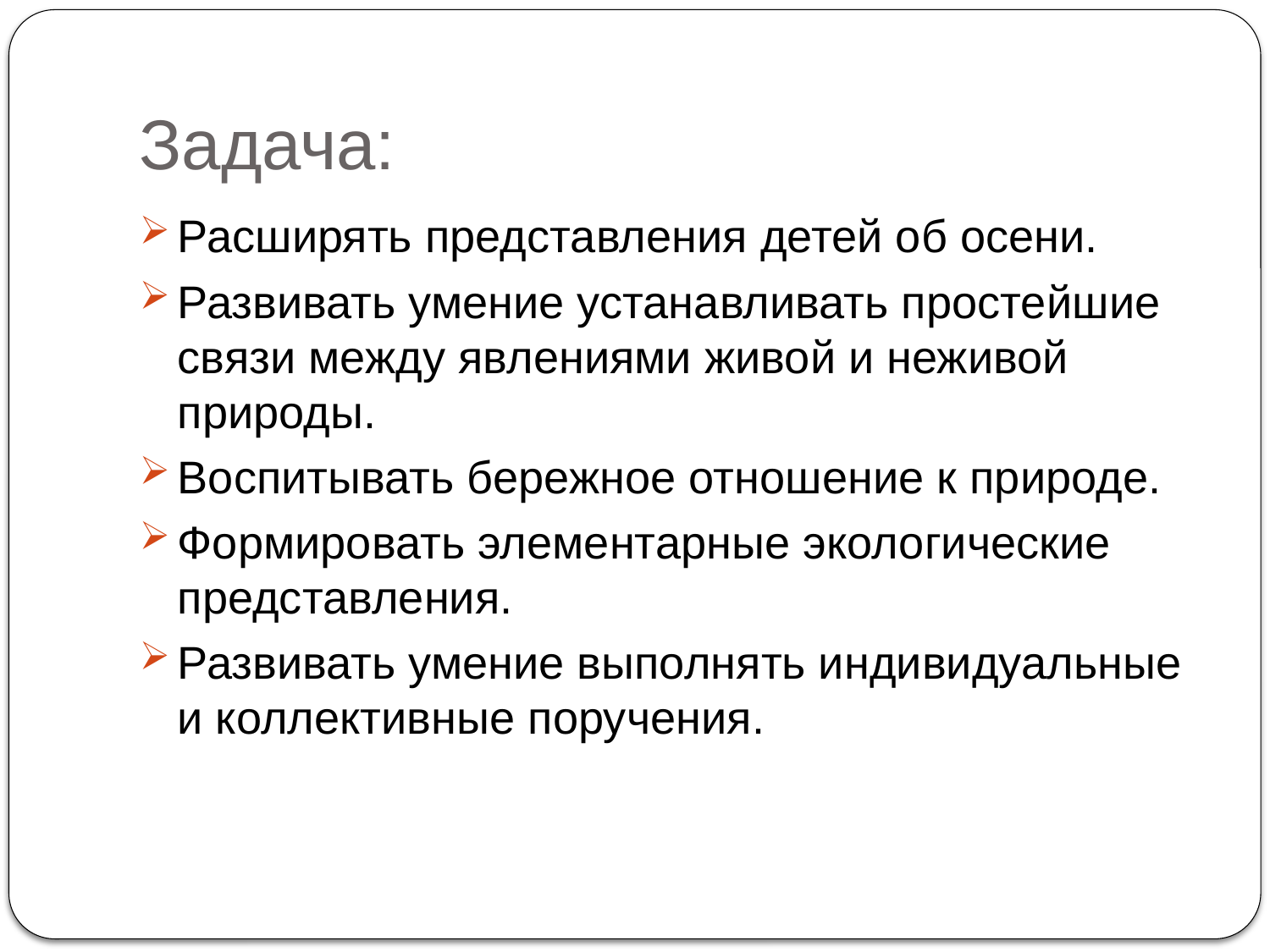

# Задача:
Расширять представления детей об осени.
Развивать умение устанавливать простейшие связи между явлениями живой и неживой природы.
Воспитывать бережное отношение к природе.
Формировать элементарные экологические представления.
Развивать умение выполнять индивидуальные и коллективные поручения.